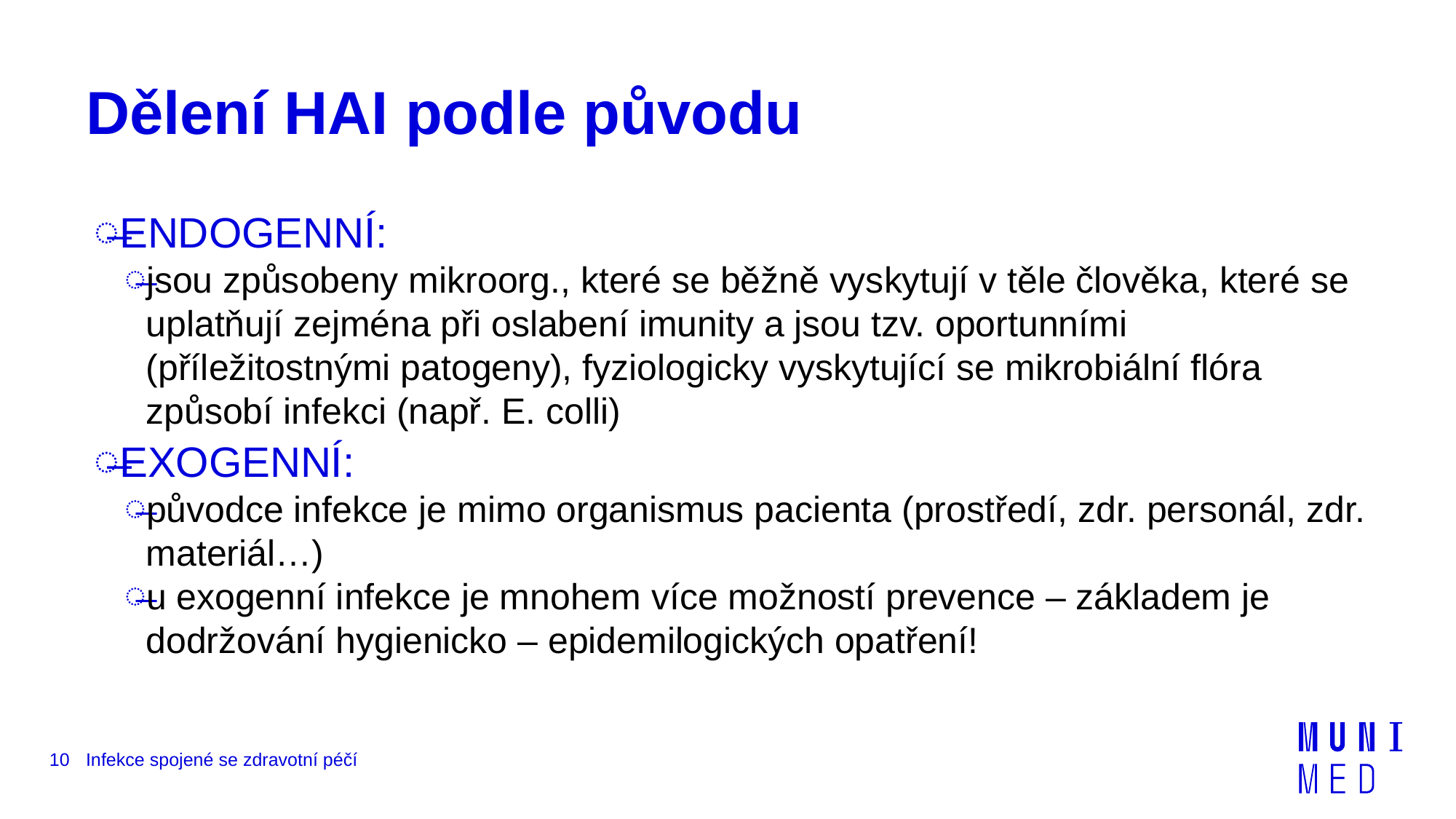

# Dělení HAI podle původu
ENDOGENNÍ:
jsou způsobeny mikroorg., které se běžně vyskytují v těle člověka, které se uplatňují zejména při oslabení imunity a jsou tzv. oportunními (příležitostnými patogeny), fyziologicky vyskytující se mikrobiální flóra způsobí infekci (např. E. colli)
EXOGENNÍ:
původce infekce je mimo organismus pacienta (prostředí, zdr. personál, zdr. materiál…)
u exogenní infekce je mnohem více možností prevence – základem je dodržování hygienicko – epidemilogických opatření!

10
Infekce spojené se zdravotní péčí